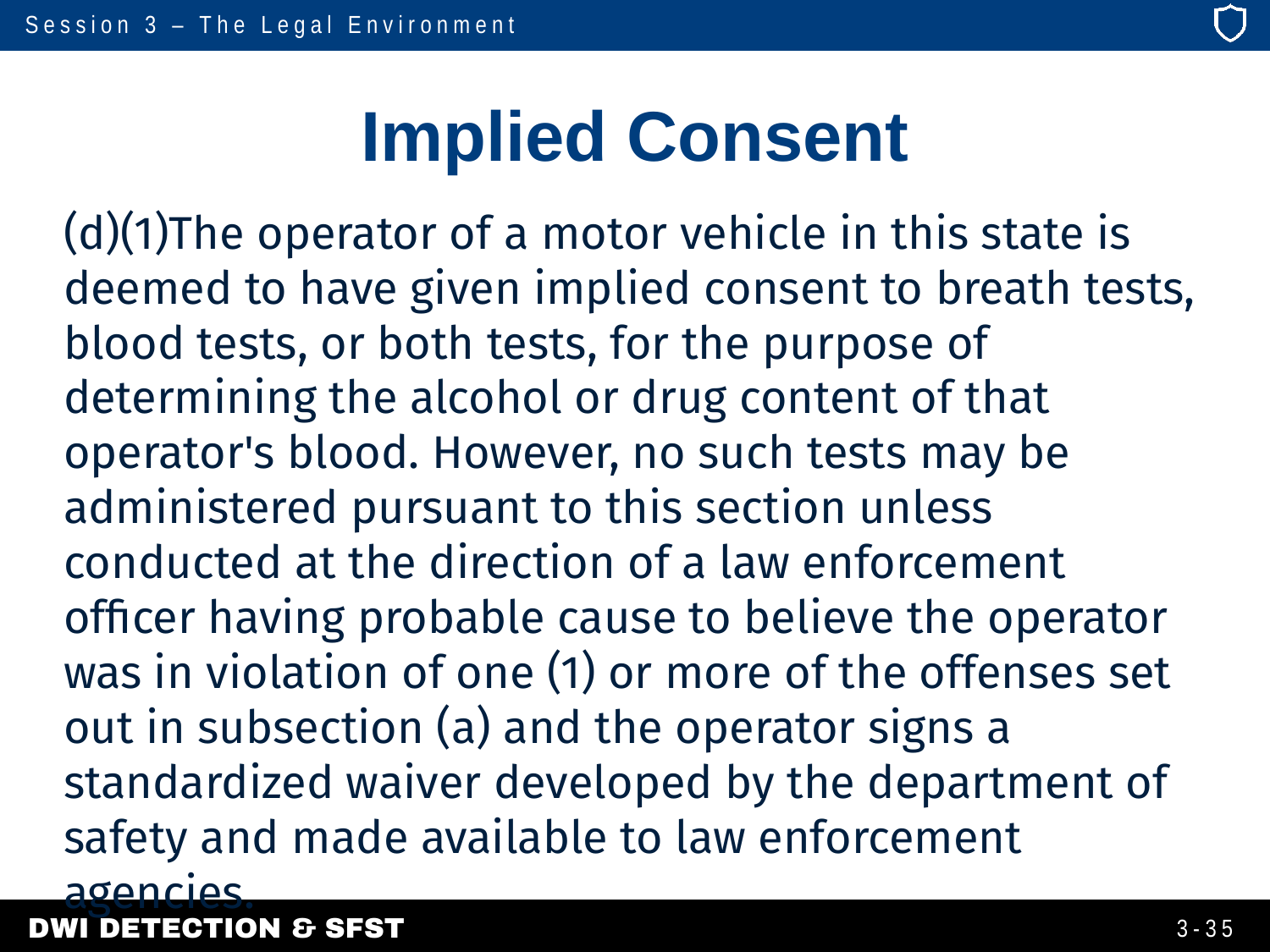

# Implied Consent
(d)(1)The operator of a motor vehicle in this state is deemed to have given implied consent to breath tests, blood tests, or both tests, for the purpose of determining the alcohol or drug content of that operator's blood. However, no such tests may be administered pursuant to this section unless conducted at the direction of a law enforcement officer having probable cause to believe the operator was in violation of one (1) or more of the offenses set out in subsection (a) and the operator signs a standardized waiver developed by the department of safety and made available to law enforcement agencies.
3-35